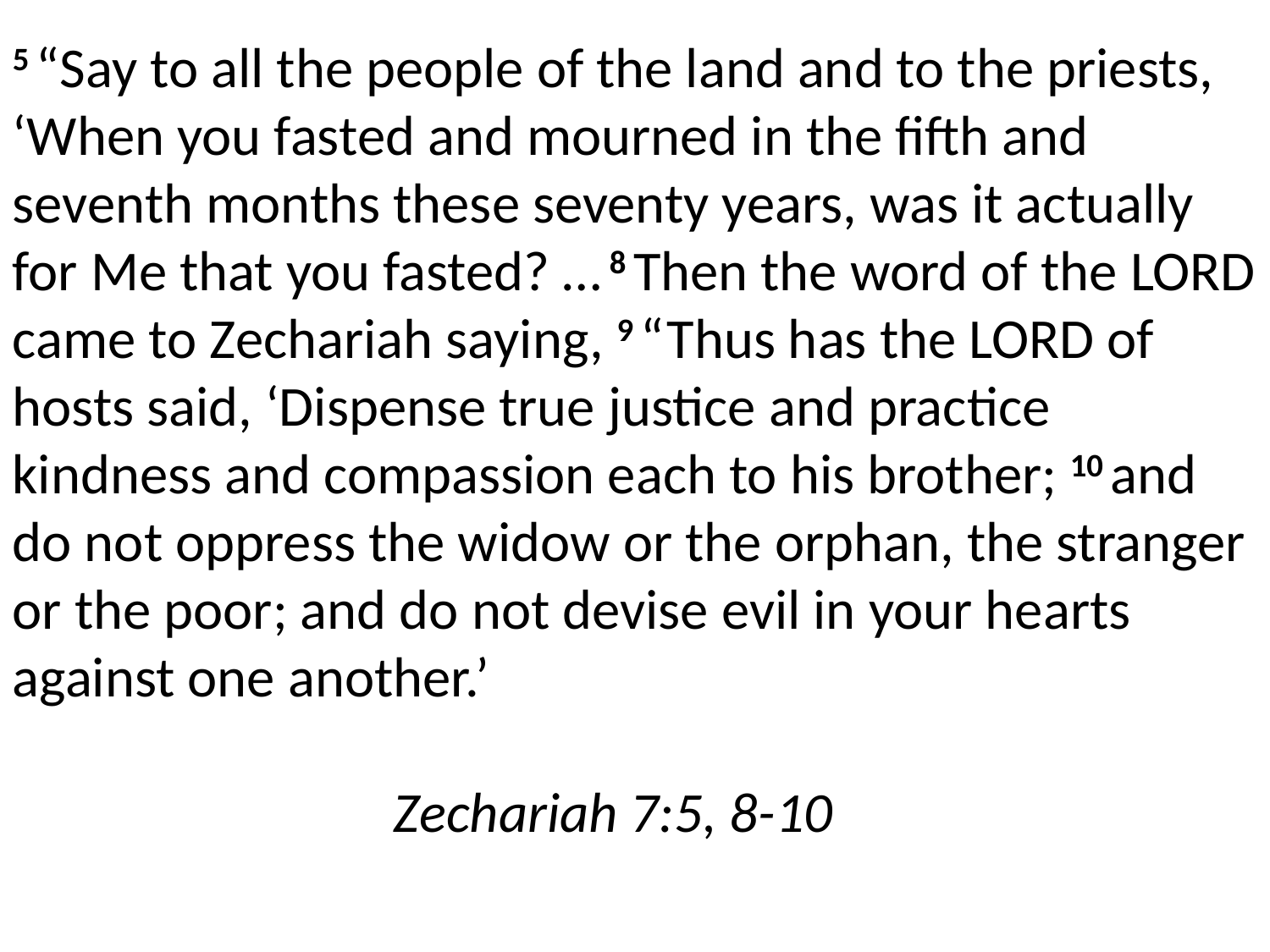

5 “Say to all the people of the land and to the priests, ‘When you fasted and mourned in the fifth and seventh months these seventy years, was it actually for Me that you fasted? … 8 Then the word of the Lord came to Zechariah saying, 9 “Thus has the Lord of hosts said, ‘Dispense true justice and practice kindness and compassion each to his brother; 10 and do not oppress the widow or the orphan, the stranger or the poor; and do not devise evil in your hearts against one another.’
												Zechariah 7:5, 8-10